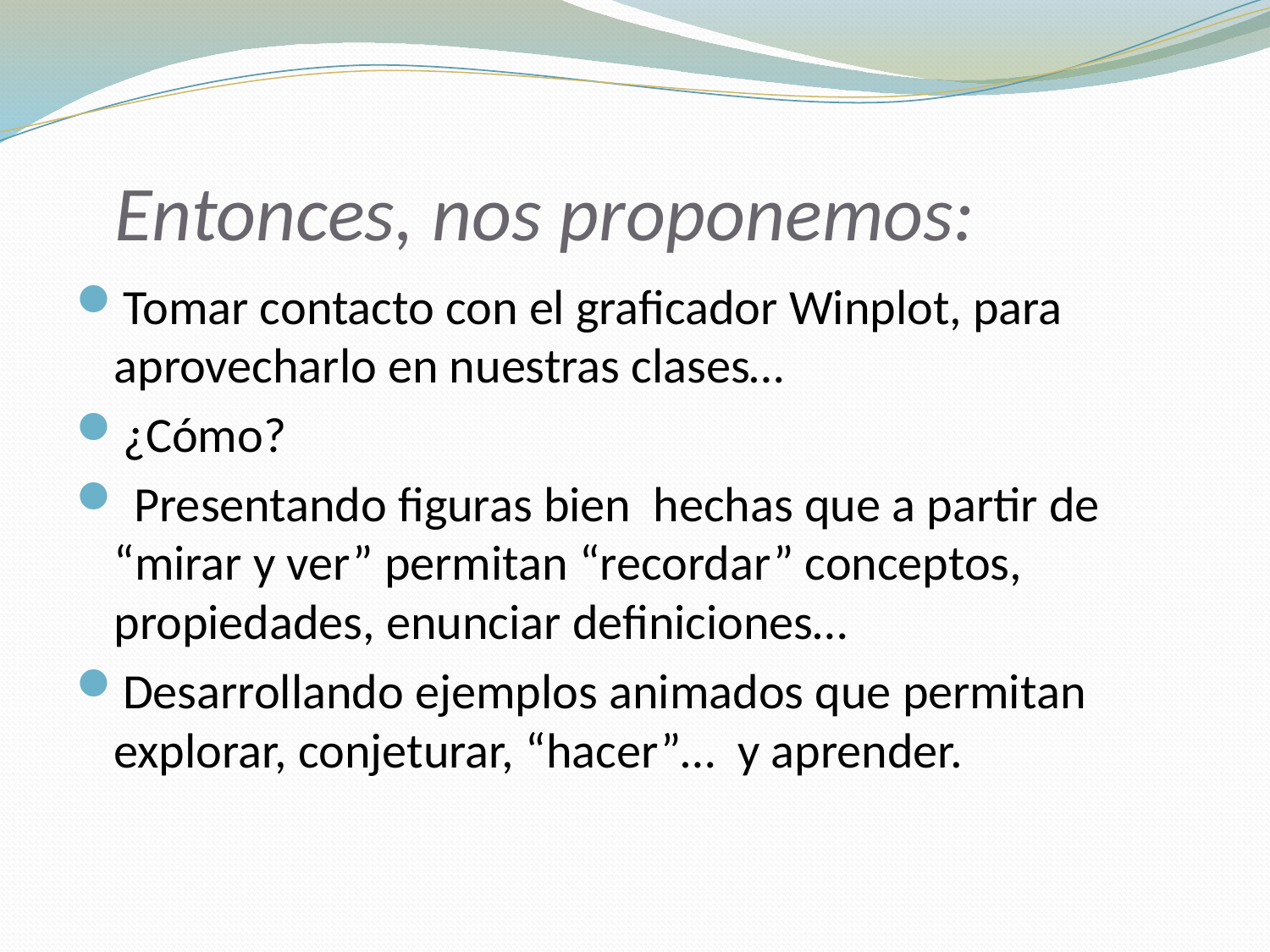

# Entonces, nos proponemos:
Tomar contacto con el graficador Winplot, para aprovecharlo en nuestras clases…
¿Cómo?
 Presentando figuras bien  hechas que a partir de “mirar y ver” permitan “recordar” conceptos, propiedades, enunciar definiciones…
Desarrollando ejemplos animados que permitan explorar, conjeturar, “hacer”…  y aprender.